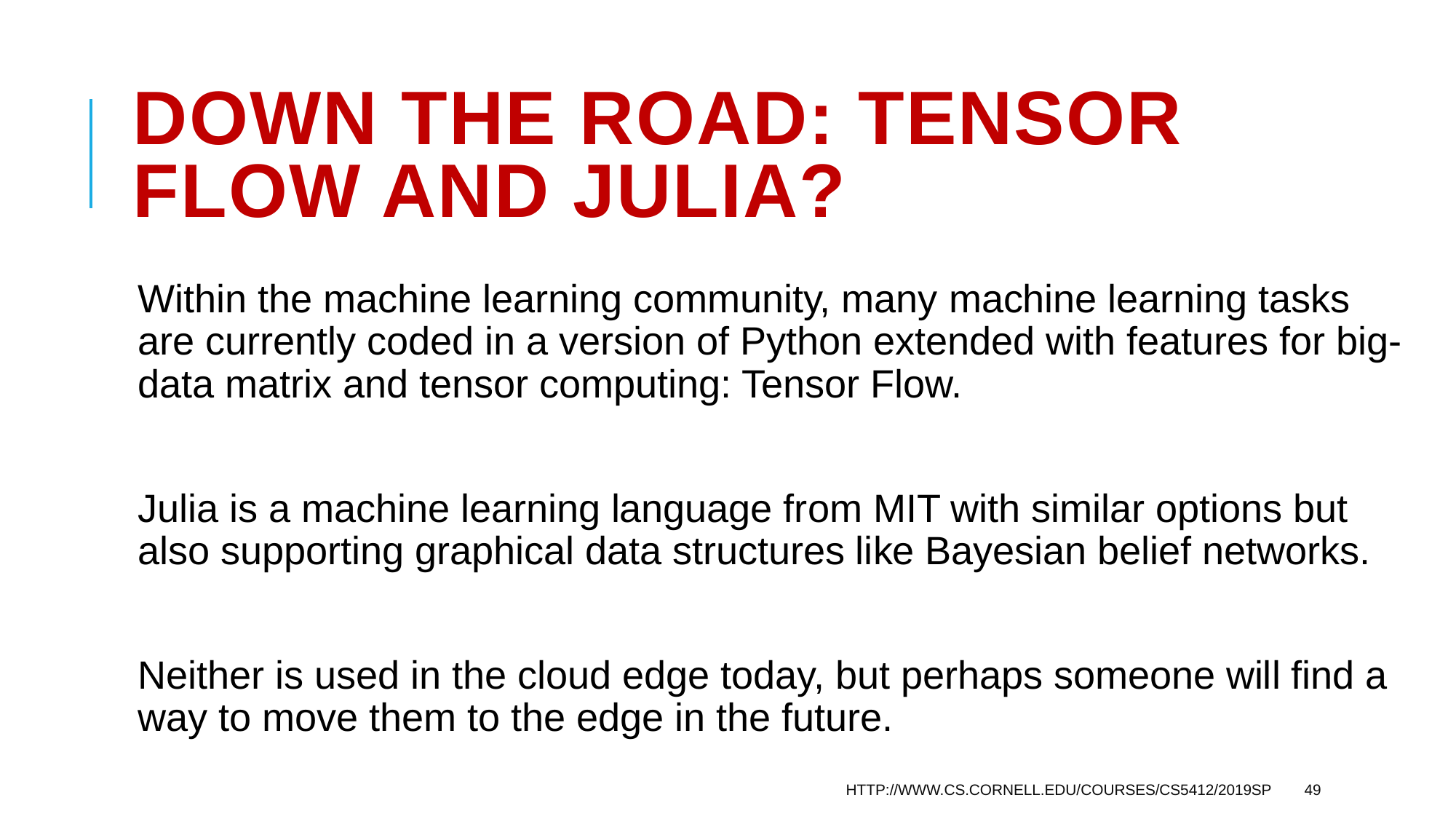

# Down the road: Tensor Flow and Julia?
Within the machine learning community, many machine learning tasks are currently coded in a version of Python extended with features for big-data matrix and tensor computing: Tensor Flow.

Julia is a machine learning language from MIT with similar options but also supporting graphical data structures like Bayesian belief networks.

Neither is used in the cloud edge today, but perhaps someone will find a way to move them to the edge in the future.
http://www.cs.cornell.edu/courses/cs5412/2019sp
49